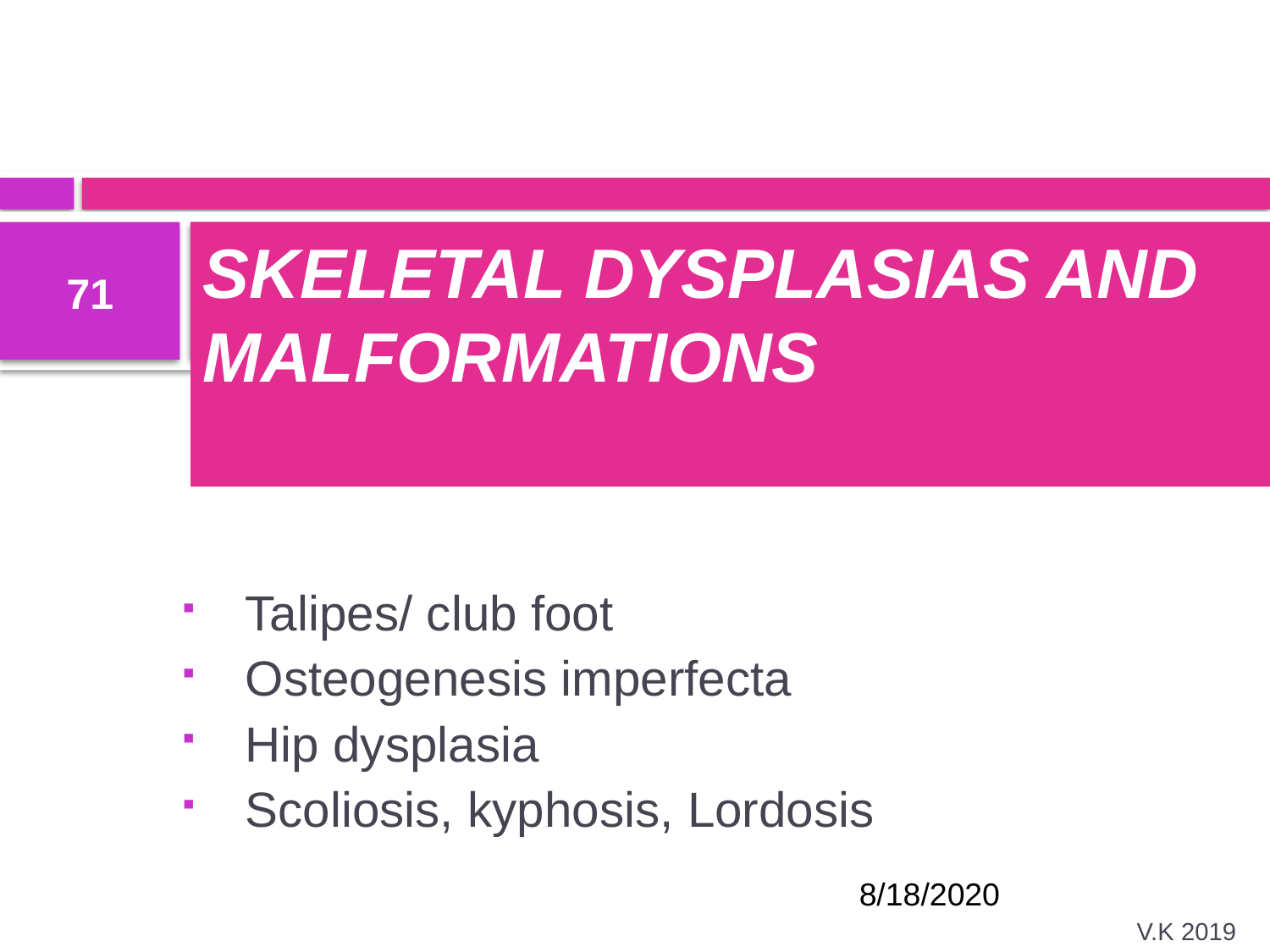

# SKELETAL DYSPLASIAS AND MALFORMATIONS
71
Talipes/ club foot
Osteogenesis imperfecta
Hip dysplasia
Scoliosis, kyphosis, Lordosis

8/18/2020
V.K 2019